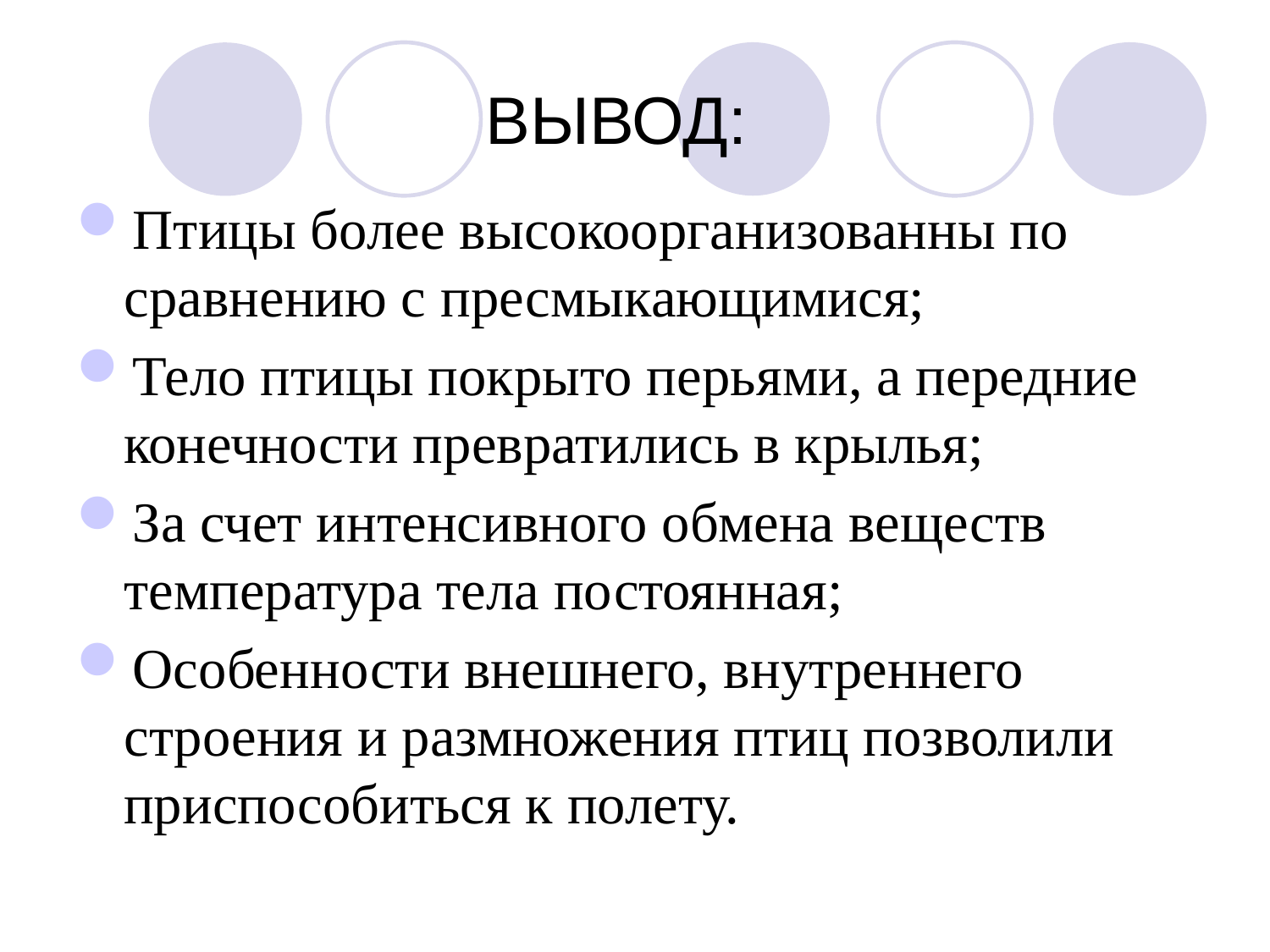

ВЫВОД:
Птицы более высокоорганизованны по сравнению с пресмыкающимися;
Тело птицы покрыто перьями, а передние конечности превратились в крылья;
За счет интенсивного обмена веществ температура тела постоянная;
Особенности внешнего, внутреннего строения и размножения птиц позволили приспособиться к полету.